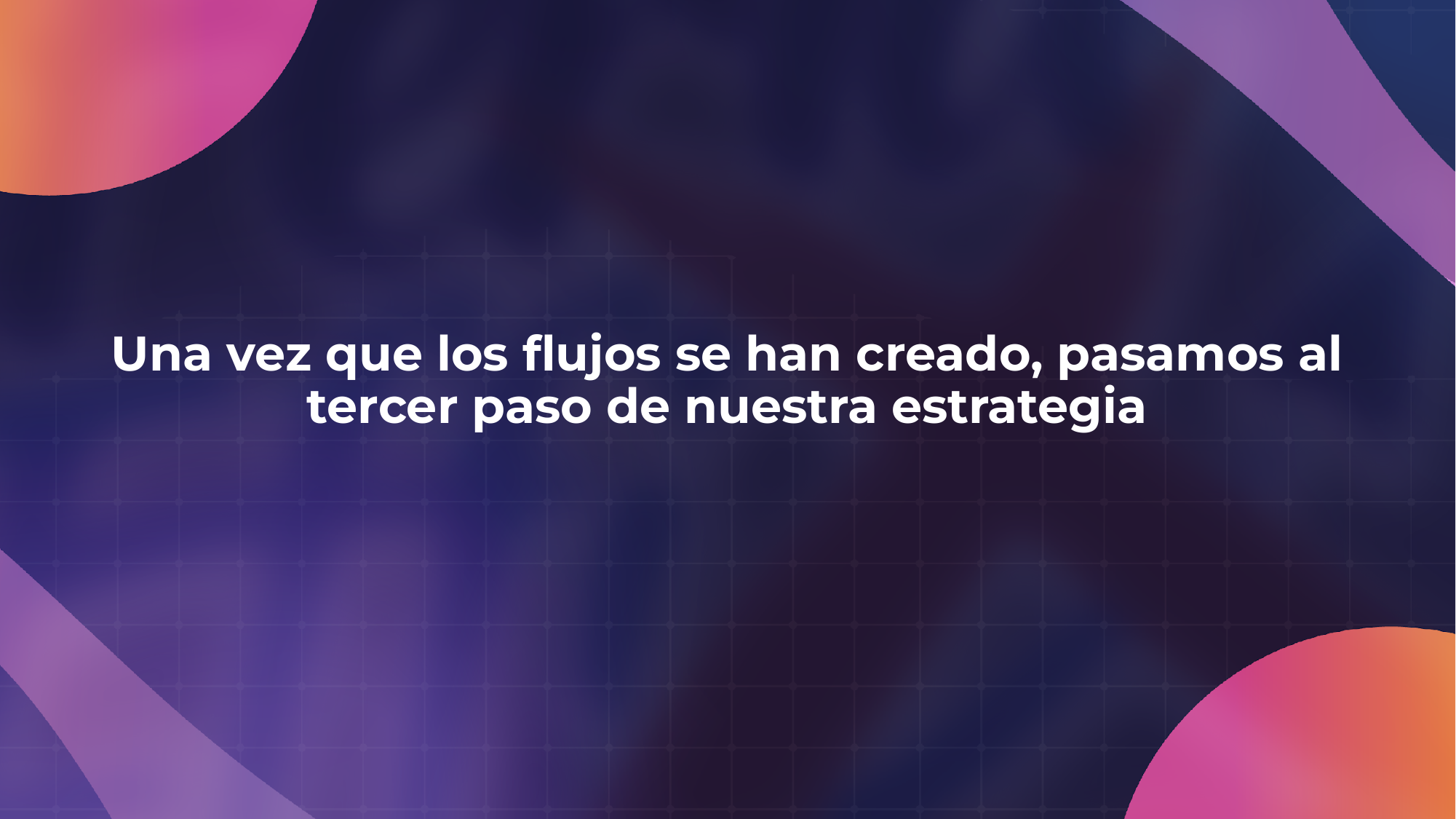

Una vez que los flujos se han creado, pasamos al tercer paso de nuestra estrategia